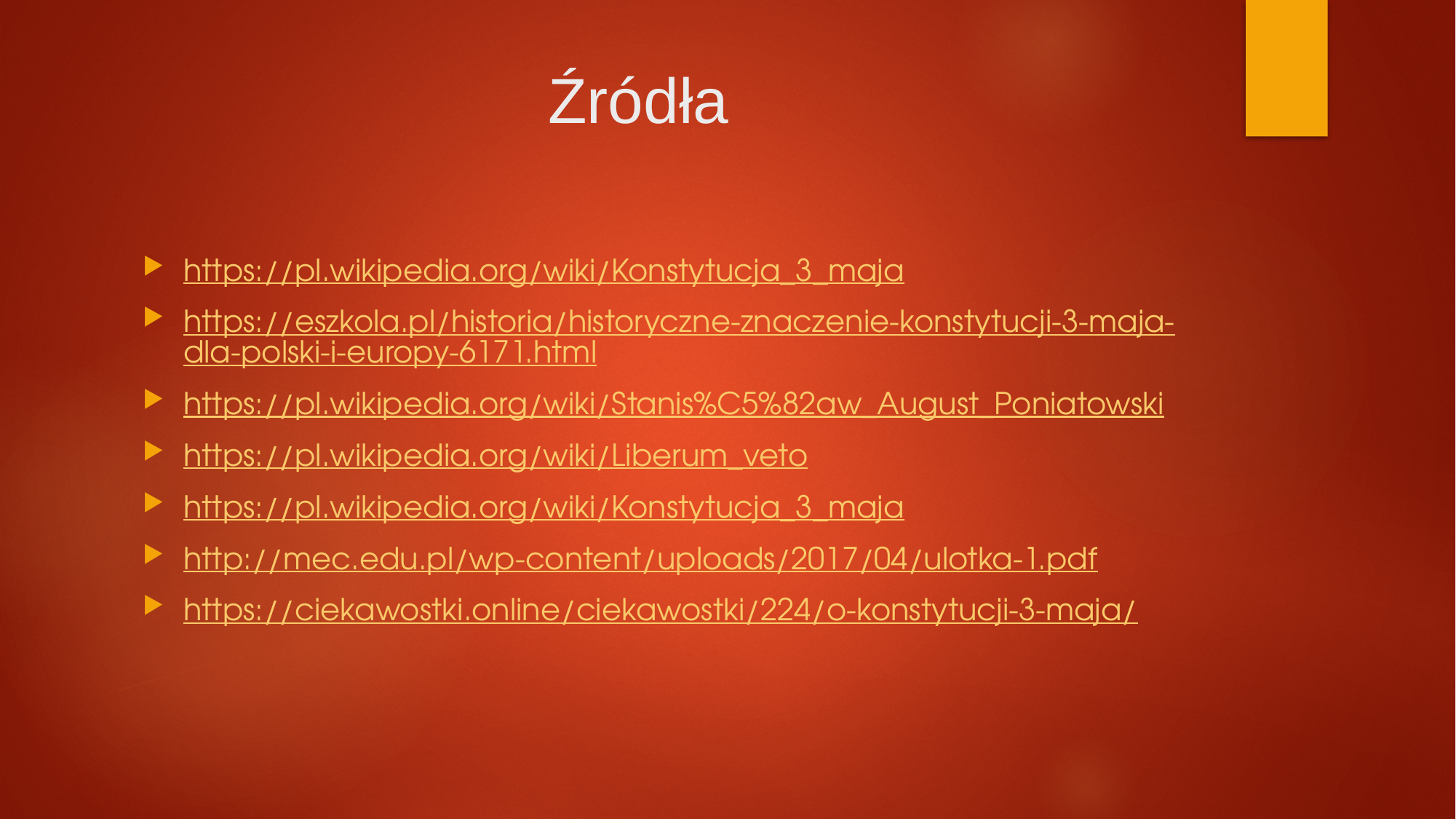

# Źródła
https://pl.wikipedia.org/wiki/Konstytucja_3_maja
https://eszkola.pl/historia/historyczne-znaczenie-konstytucji-3-maja-dla-polski-i-europy-6171.html
https://pl.wikipedia.org/wiki/Stanis%C5%82aw_August_Poniatowski
https://pl.wikipedia.org/wiki/Liberum_veto
https://pl.wikipedia.org/wiki/Konstytucja_3_maja
http://mec.edu.pl/wp-content/uploads/2017/04/ulotka-1.pdf
https://ciekawostki.online/ciekawostki/224/o-konstytucji-3-maja/